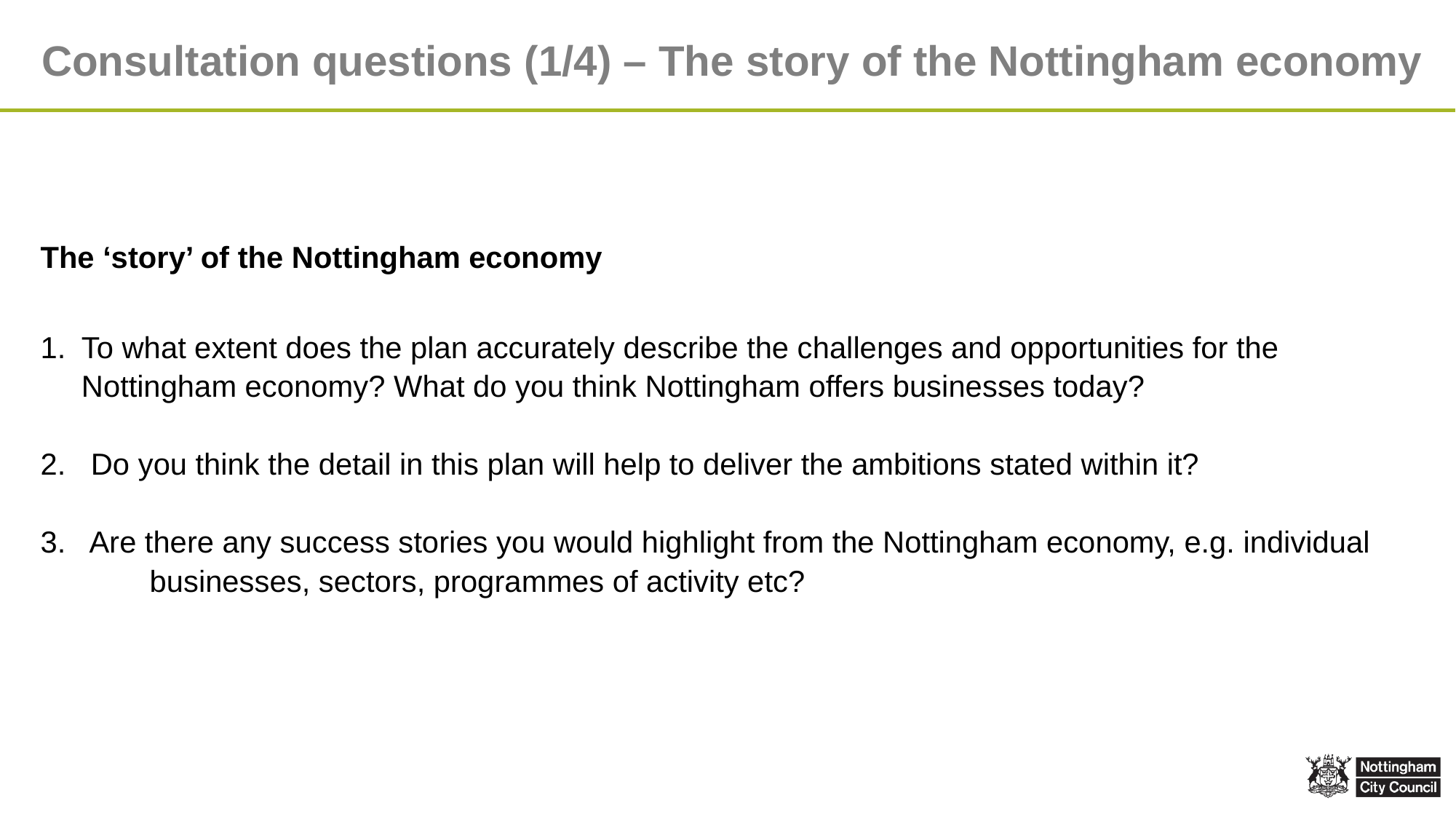

Consultation questions (1/4) – The story of the Nottingham economy

The ‘story’ of the Nottingham economy

To what extent does the plan accurately describe the challenges and opportunities for the Nottingham economy? What do you think Nottingham offers businesses today?

2.   Do you think the detail in this plan will help to deliver the ambitions stated within it?

3.   Are there any success stories you would highlight from the Nottingham economy, e.g. individual  	businesses, sectors, programmes of activity etc?